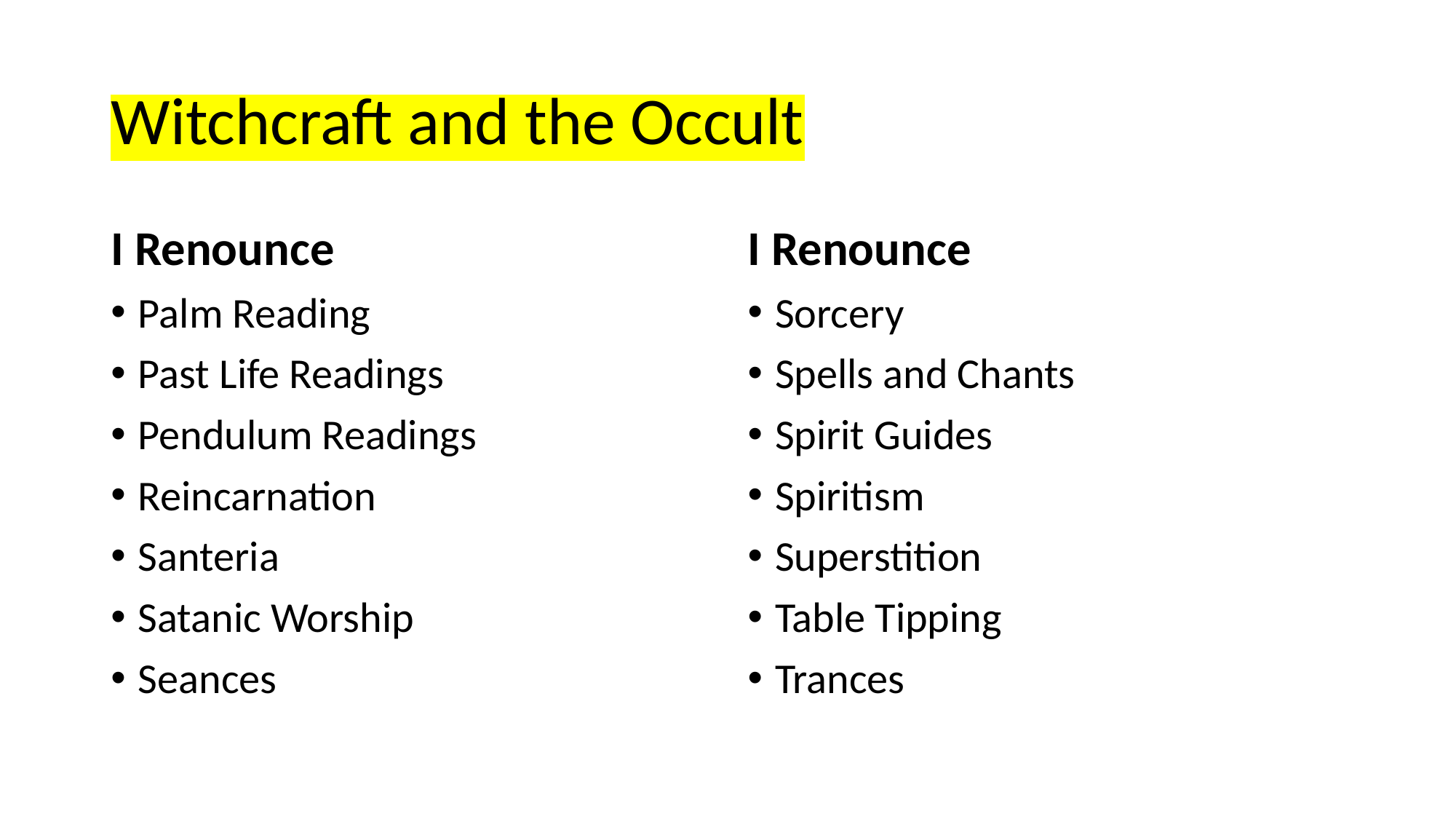

# Witchcraft and the Occult
I Renounce
Palm Reading
Past Life Readings
Pendulum Readings
Reincarnation
Santeria
Satanic Worship
Seances

I Renounce
Sorcery
Spells and Chants
Spirit Guides
Spiritism
Superstition
Table Tipping
Trances